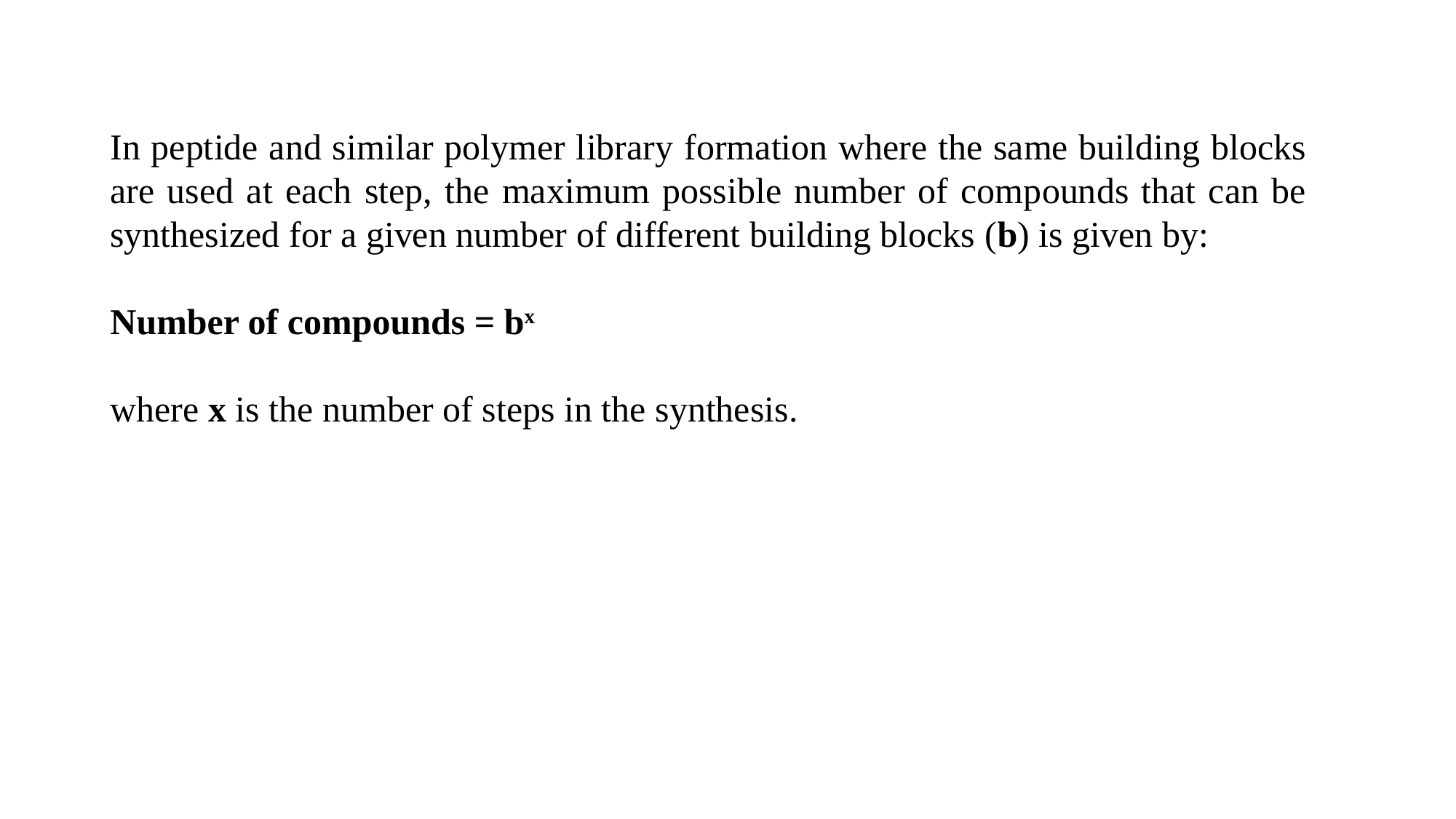

In peptide and similar polymer library formation where the same building blocks are used at each step, the maximum possible number of compounds that can be synthesized for a given number of different building blocks (b) is given by:

Number of compounds = bx

where x is the number of steps in the synthesis.